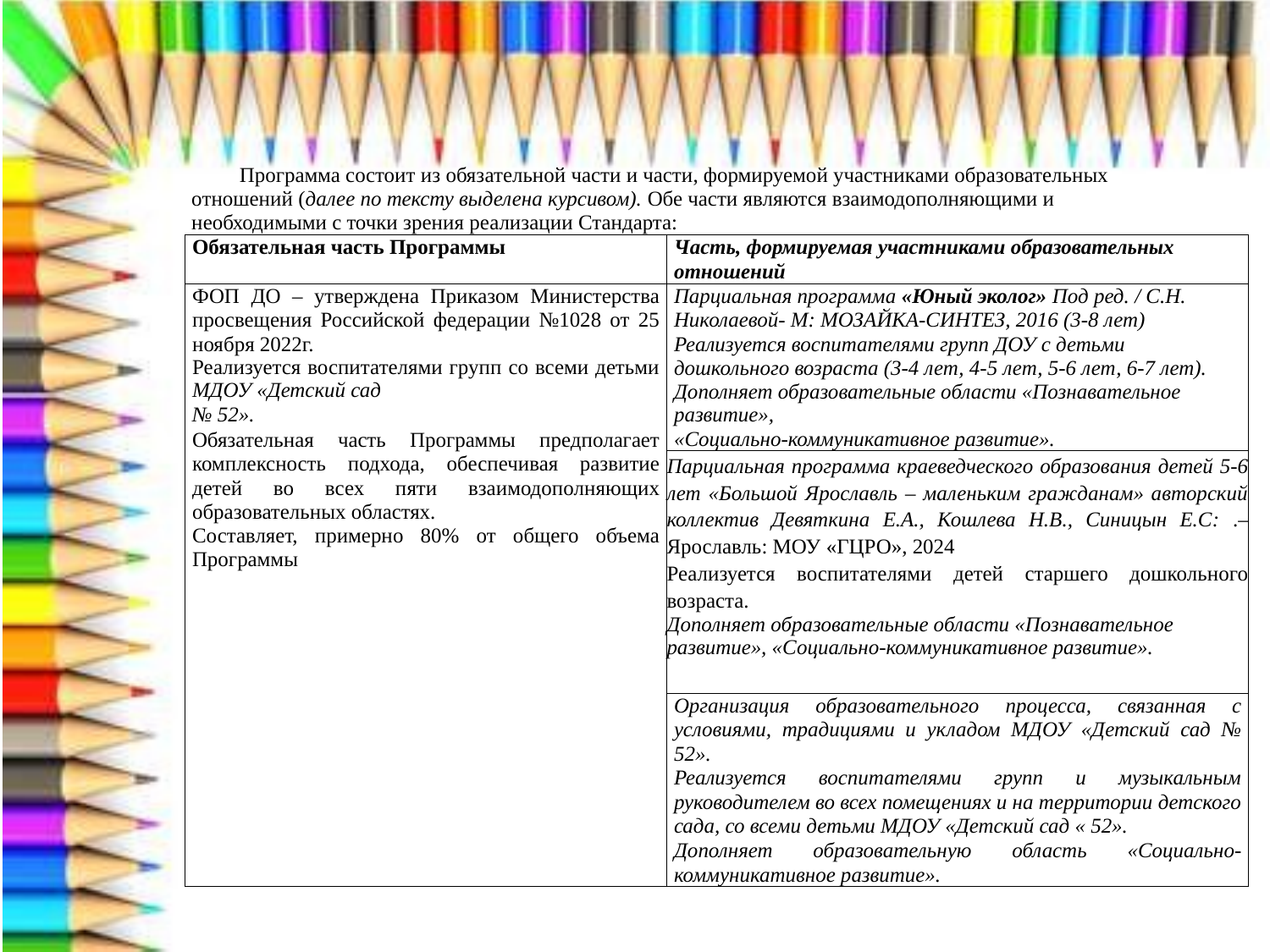

Программа состоит из обязательной части и части, формируемой участниками образовательных отношений (далее по тексту выделена курсивом). Обе части являются взаимодополняющими и необходимыми с точки зрения реализации Стандарта:
| Обязательная часть Программы | Часть, формируемая участниками образовательных отношений |
| --- | --- |
| ФОП ДО – утверждена Приказом Министерства просвещения Российской федерации №1028 от 25 ноября 2022г. Реализуется воспитателями групп со всеми детьми МДОУ «Детский сад № 52». Обязательная часть Программы предполагает комплексность подхода, обеспечивая развитие детей во всех пяти взаимодополняющих образовательных областях. Составляет, примерно 80% от общего объема Программы | Парциальная программа «Юный эколог» Под ред. / С.Н. Николаевой- М: МОЗАЙКА-СИНТЕЗ, 2016 (3-8 лет) Реализуется воспитателями групп ДОУ с детьми дошкольного возраста (3-4 лет, 4-5 лет, 5-6 лет, 6-7 лет). Дополняет образовательные области «Познавательное развитие», «Социально-коммуникативное развитие». |
|  | Парциальная программа краеведческого образования детей 5-6 лет «Большой Ярославль – маленьким гражданам» авторский коллектив Девяткина Е.А., Кошлева Н.В., Синицын Е.С: .– Ярославль: МОУ «ГЦРО», 2024 Реализуется воспитателями детей старшего дошкольного возраста. Дополняет образовательные области «Познавательное развитие», «Социально-коммуникативное развитие». |
|  | Организация образовательного процесса, связанная с условиями, традициями и укладом МДОУ «Детский сад № 52». Реализуется воспитателями групп и музыкальным руководителем во всех помещениях и на территории детского сада, со всеми детьми МДОУ «Детский сад « 52». Дополняет образовательную область «Социально-коммуникативное развитие». |